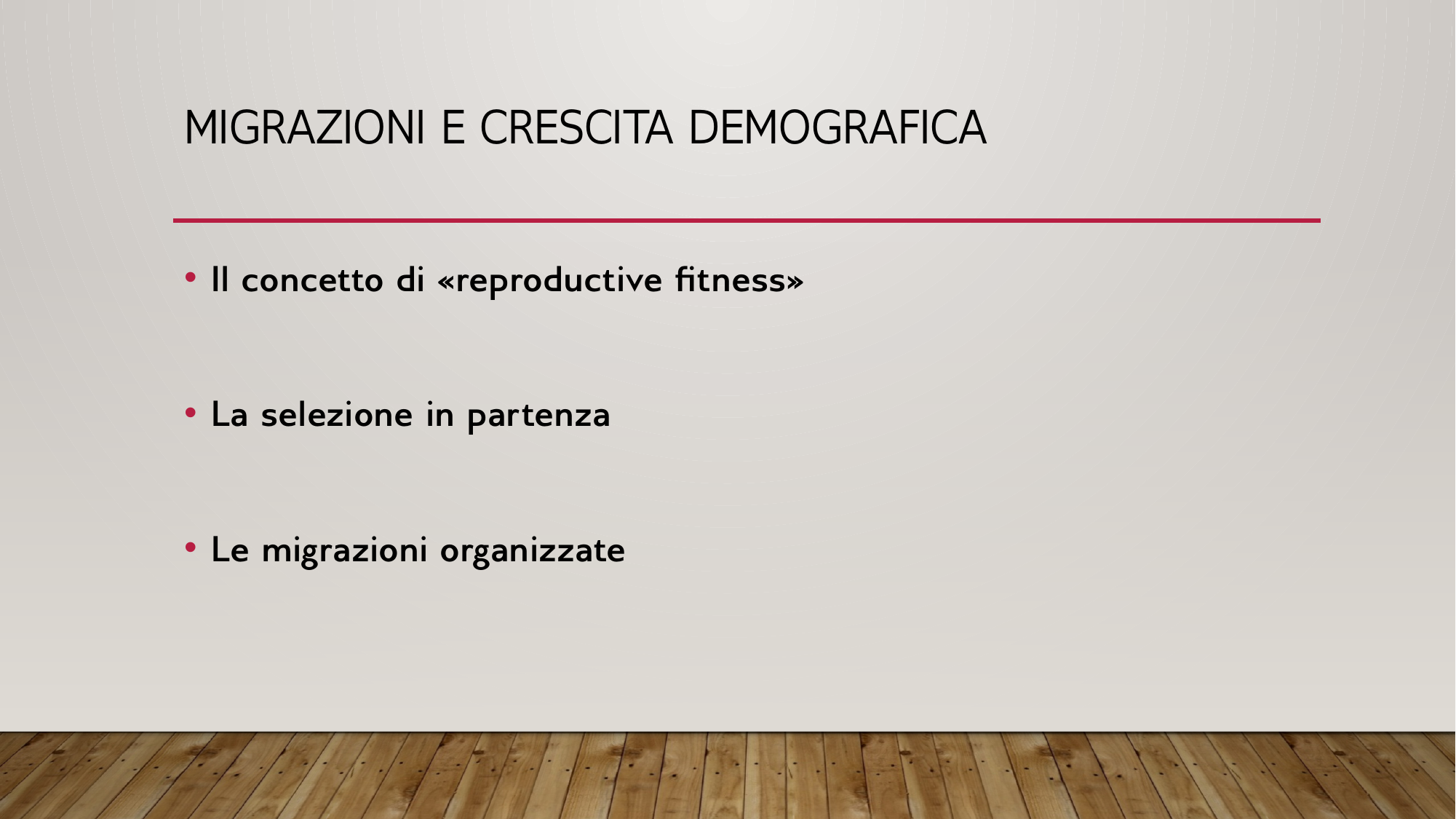

# Migrazioni e crescita demografica
Il concetto di «reproductive fitness»

La selezione in partenza

Le migrazioni organizzate